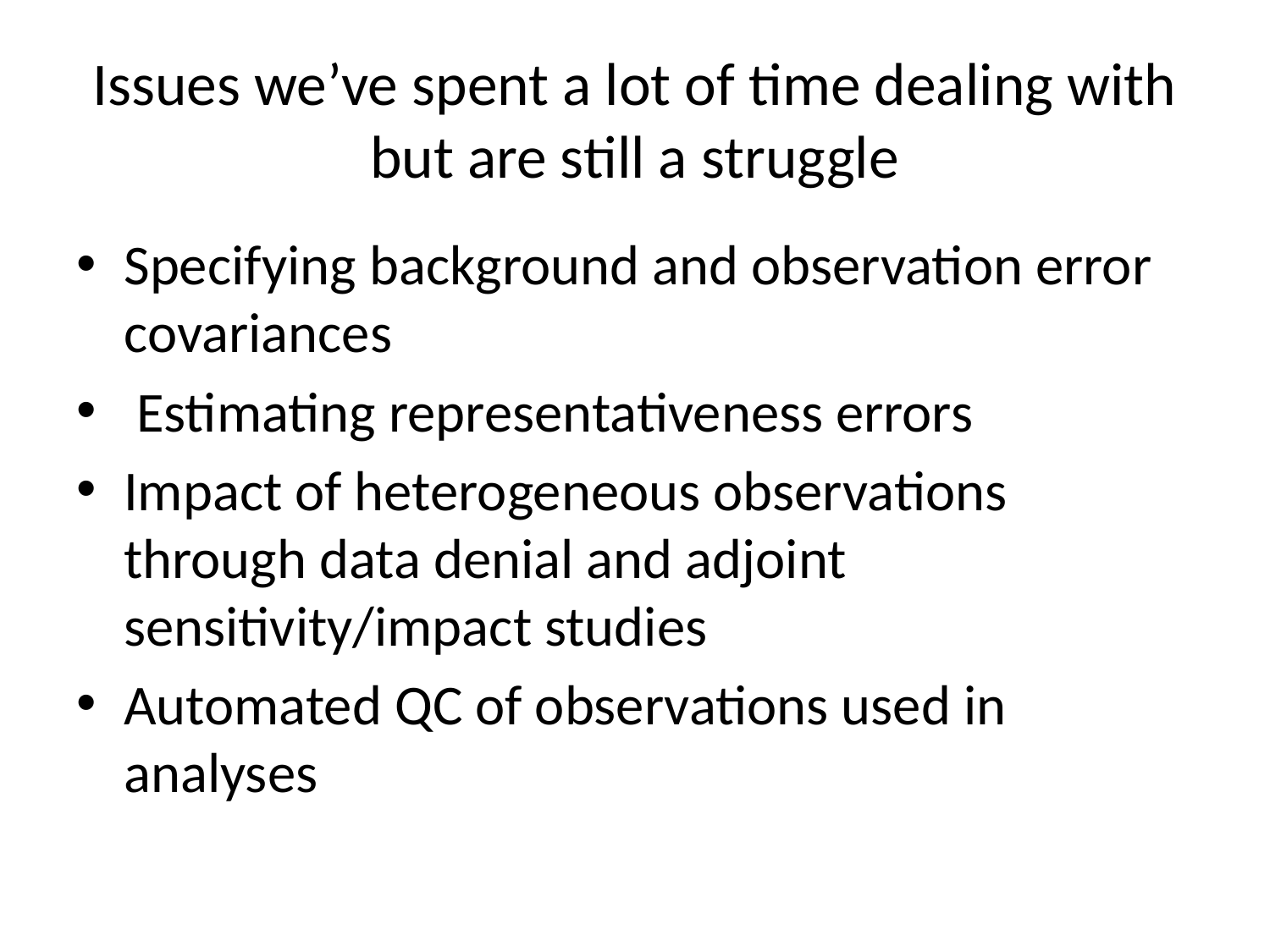

# Issues we’ve spent a lot of time dealing with but are still a struggle
Specifying background and observation error covariances
 Estimating representativeness errors
Impact of heterogeneous observations through data denial and adjoint sensitivity/impact studies
Automated QC of observations used in analyses